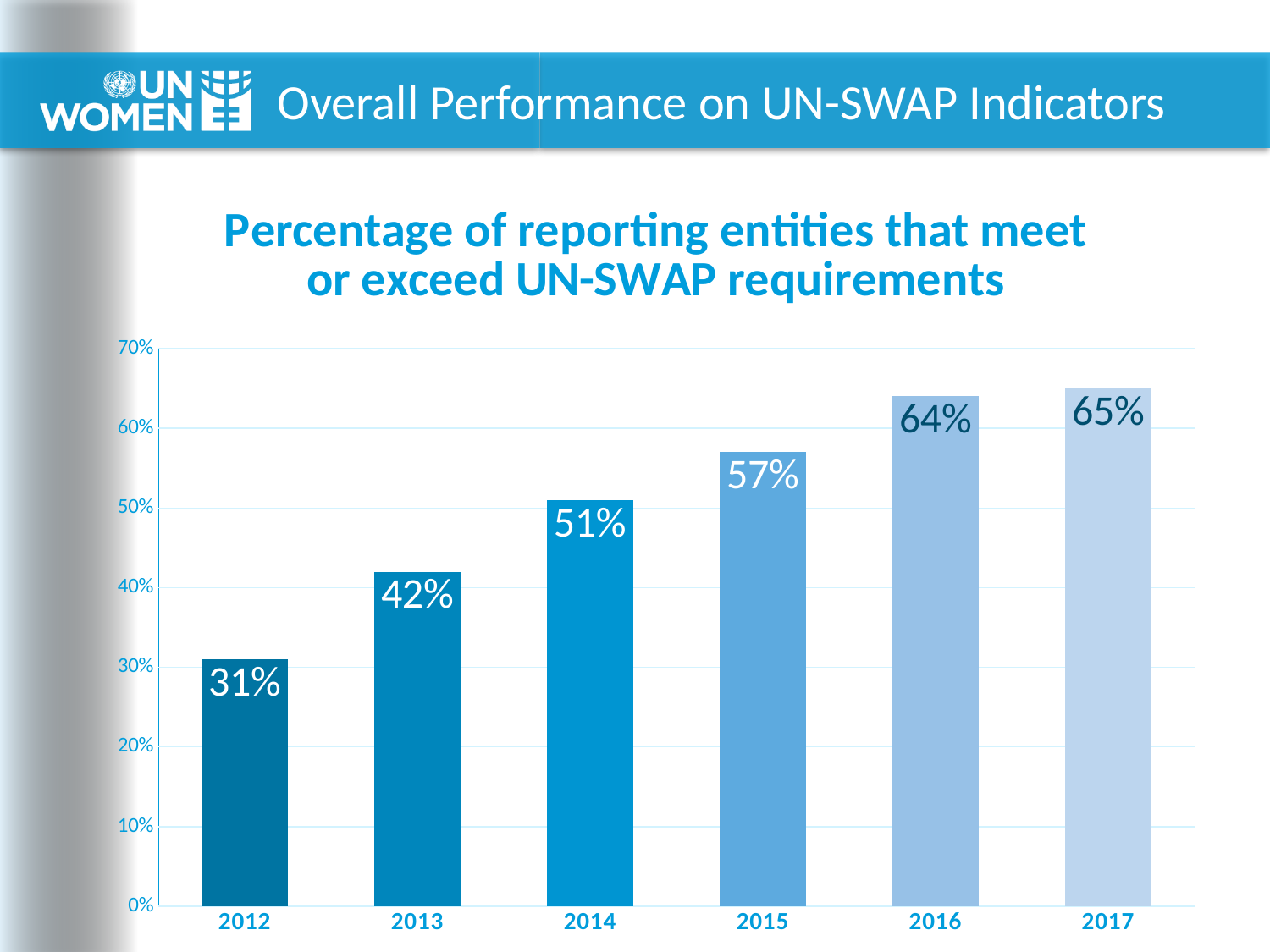

# Overall Performance on UN-SWAP Indicators

### Chart: Percentage of reporting entities that meet or exceed UN-SWAP requirements

| Category |  |
|---|---|
| 2012 | 0.31 |
| 2013 | 0.42 |
| 2014 | 0.51 |
| 2015 | 0.57 |
| 2016 | 0.64 |
| 2017 | 0.65 |